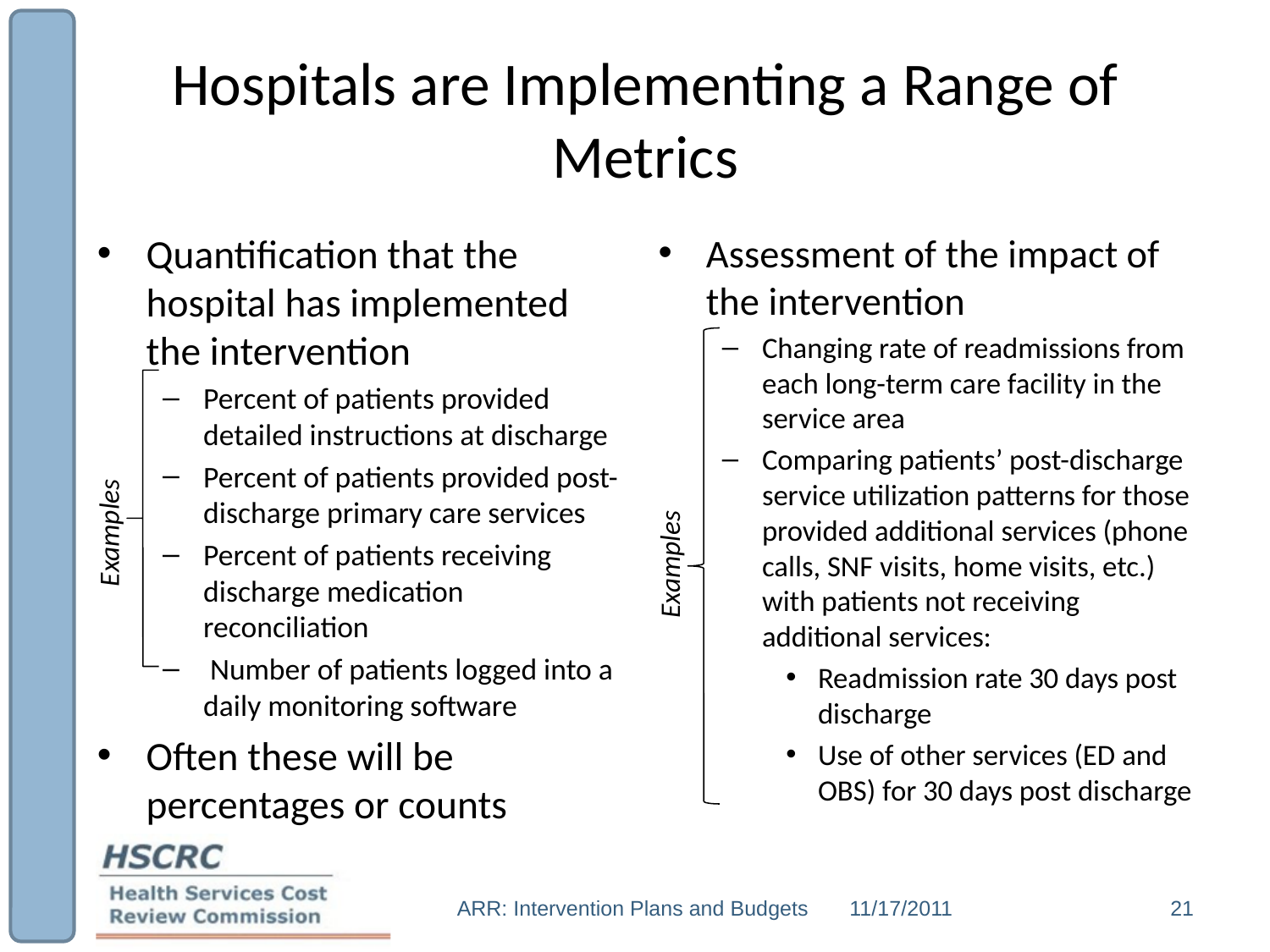

# Hospitals are Implementing a Range of Metrics
Quantification that the hospital has implemented the intervention
Percent of patients provided detailed instructions at discharge
Percent of patients provided post-discharge primary care services
Percent of patients receiving discharge medication reconciliation
 Number of patients logged into a daily monitoring software
Often these will be percentages or counts
Assessment of the impact of the intervention
Changing rate of readmissions from each long-term care facility in the service area
Comparing patients’ post-discharge service utilization patterns for those provided additional services (phone calls, SNF visits, home visits, etc.) with patients not receiving additional services:
Readmission rate 30 days post discharge
Use of other services (ED and OBS) for 30 days post discharge

Examples
Examples